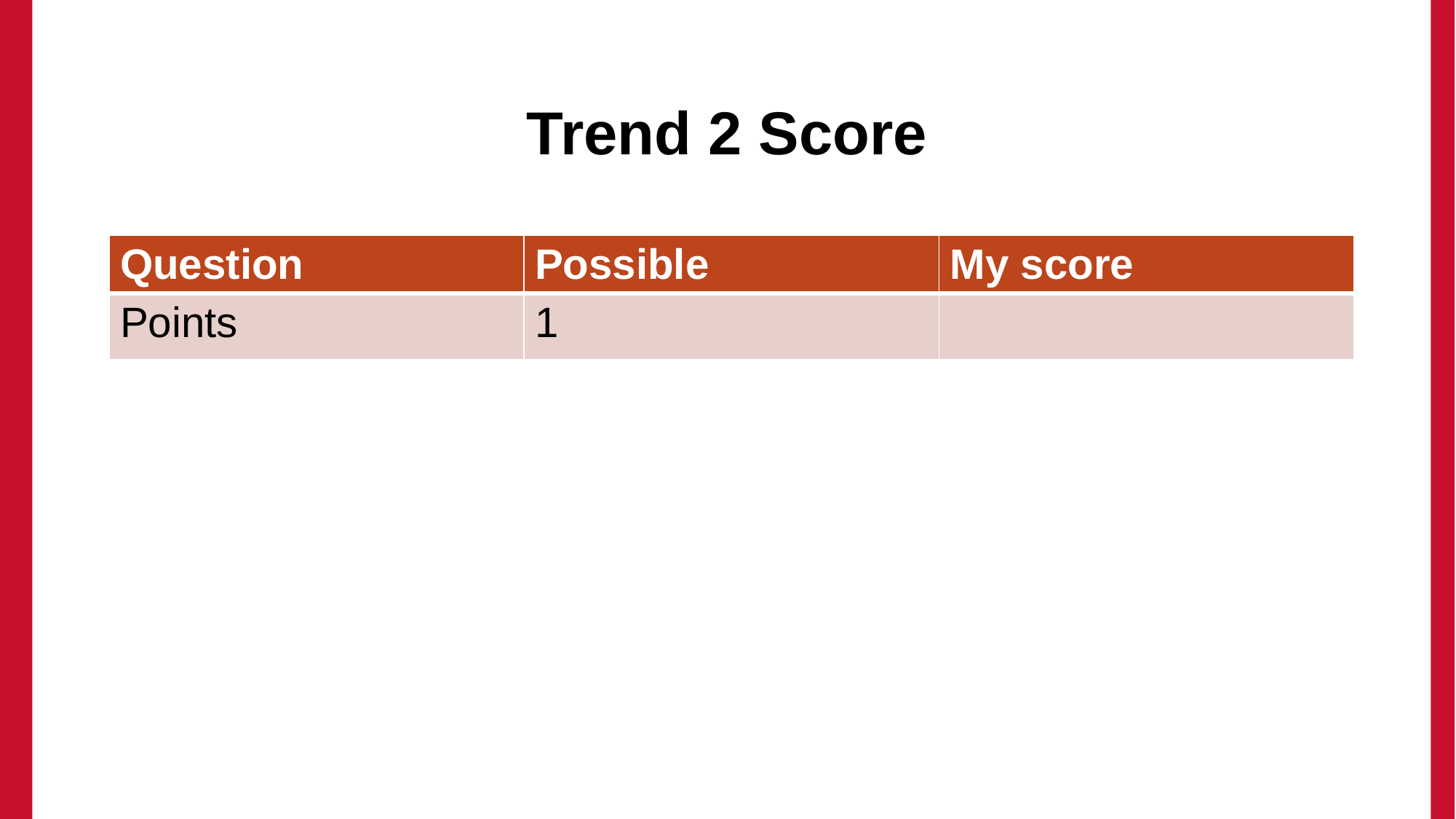

# Trend 2 Score
| Question | Possible | My score |
| --- | --- | --- |
| Points | 1 |  |